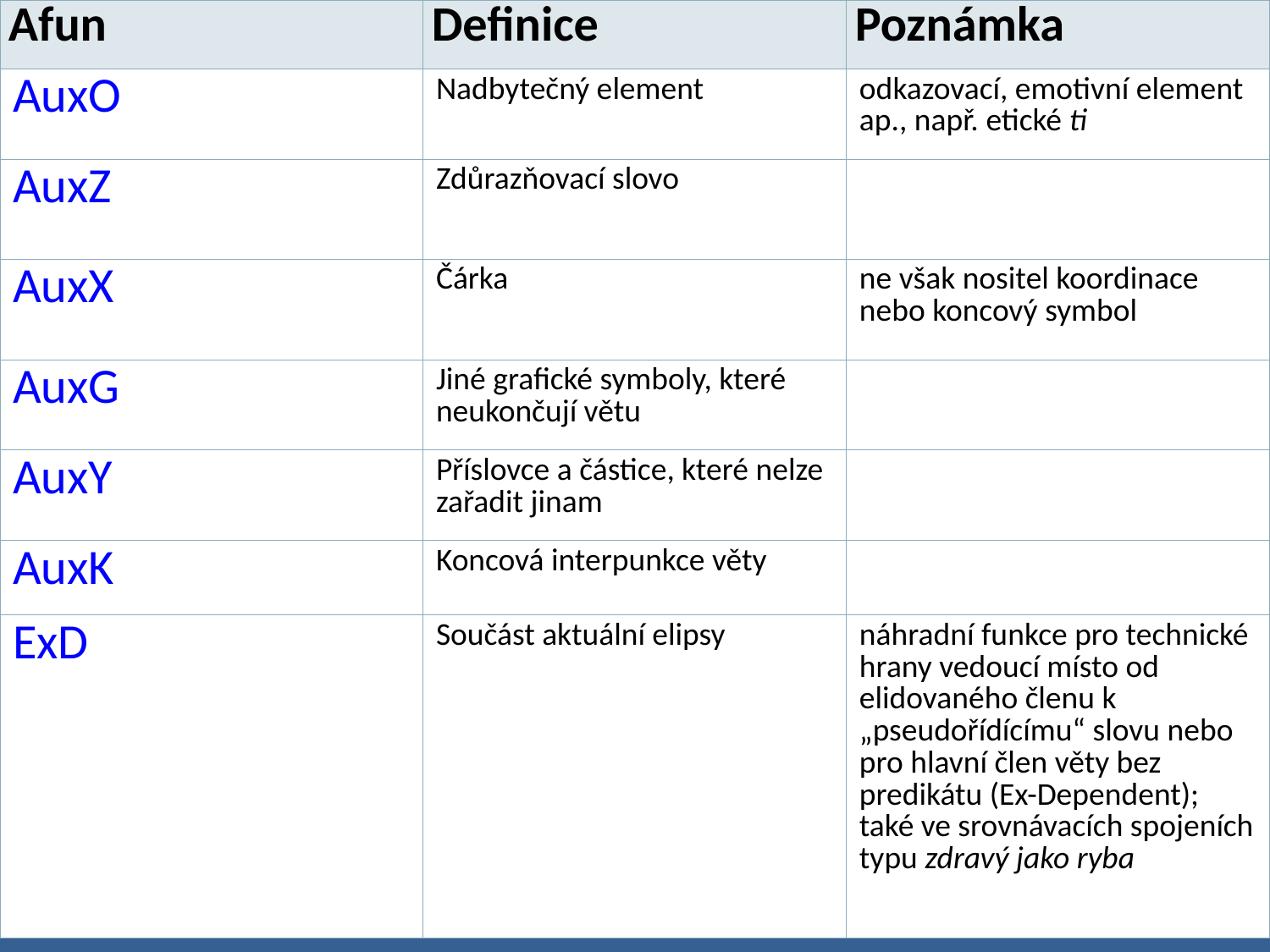

| Afun | Definice | Poznámka |
| --- | --- | --- |
| AuxO | Nadbytečný element | odkazovací, emotivní element ap., např. etické ti |
| AuxZ | Zdůrazňovací slovo |  |
| AuxX | Čárka | ne však nositel koordinace nebo koncový symbol |
| AuxG | Jiné grafické symboly, které neukončují větu |  |
| AuxY | Příslovce a částice, které nelze zařadit jinam |  |
| AuxK | Koncová interpunkce věty |  |
| ExD | Součást aktuální elipsy | náhradní funkce pro technické hrany vedoucí místo od elidovaného členu k „pseudořídícímu“ slovu nebo pro hlavní člen věty bez predikátu (Ex-Dependent); také ve srovnávacích spojeních typu zdravý jako ryba |